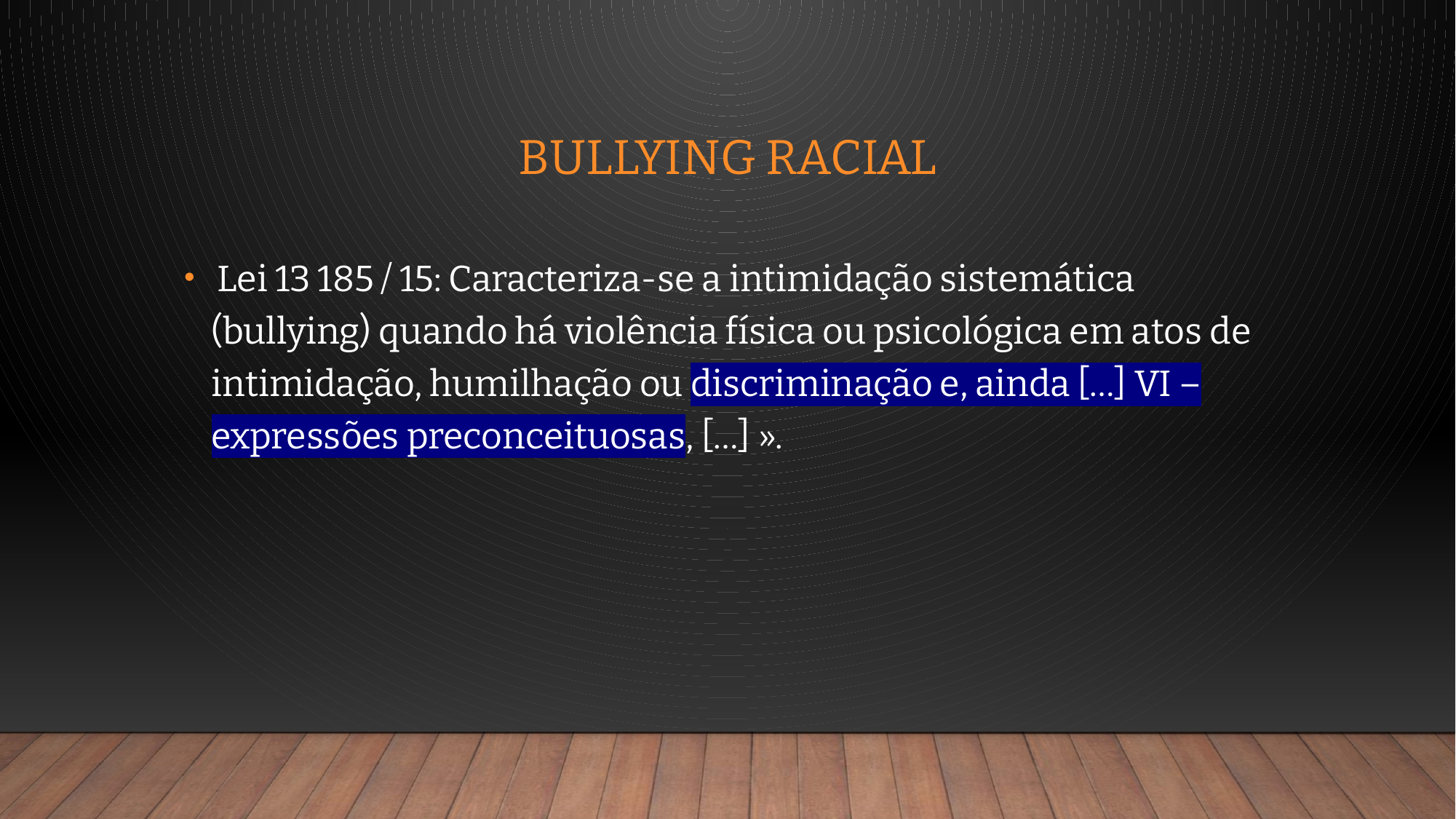

# Bullying racial
 Lei 13 185 / 15: Caracteriza-se a intimidação sistemática (bullying) quando há violência física ou psicológica em atos de intimidação, humilhação ou discriminação e, ainda […] VI – expressões preconceituosas, […] ».